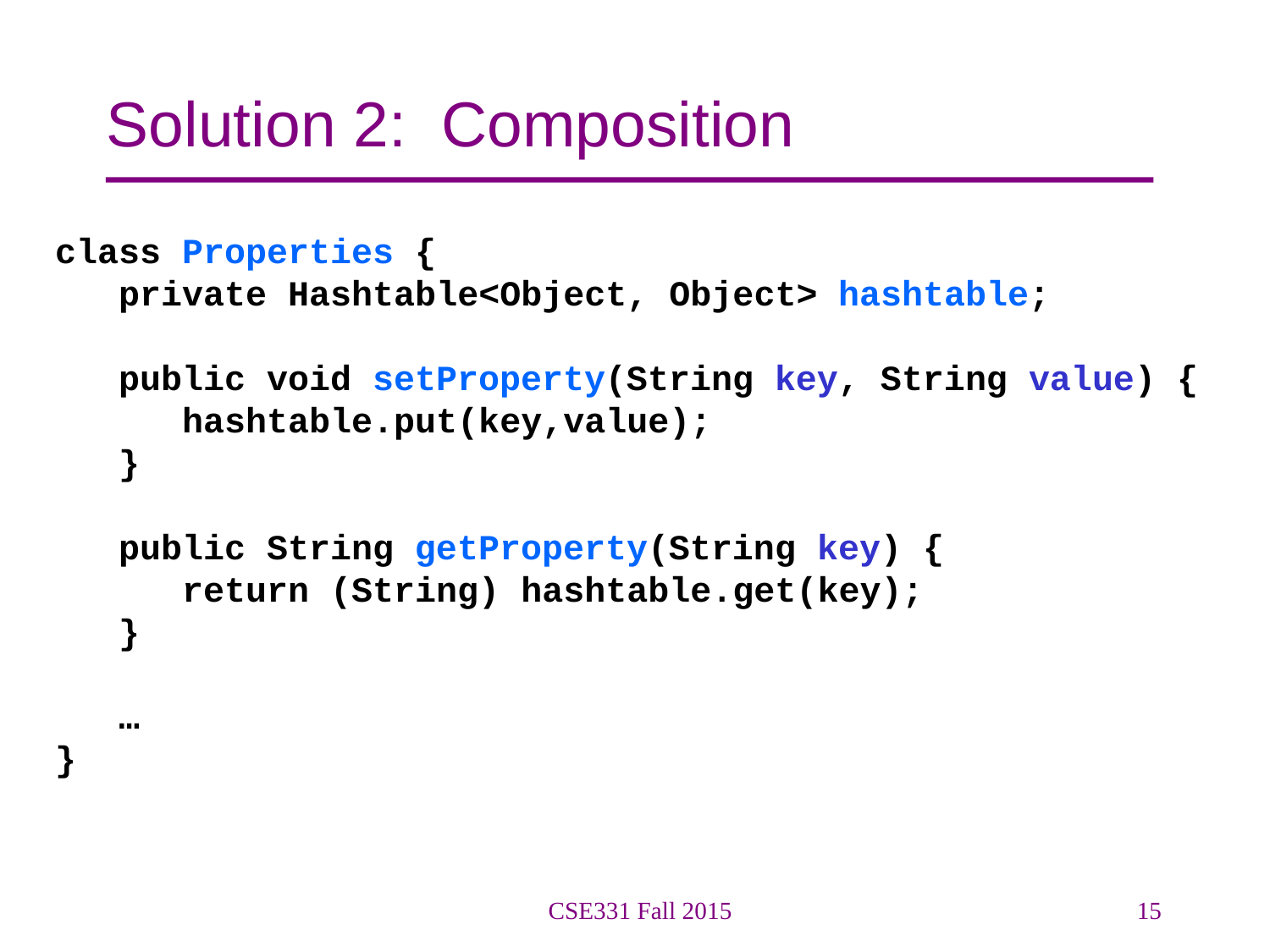

# Solution 2:  Composition
class Properties {
   private Hashtable<Object, Object> hashtable;

   public void setProperty(String key, String value) {
      hashtable.put(key,value);
   }

   public String getProperty(String key) {
      return (String) hashtable.get(key);
   }

   …
}
CSE331 Fall 2015
15